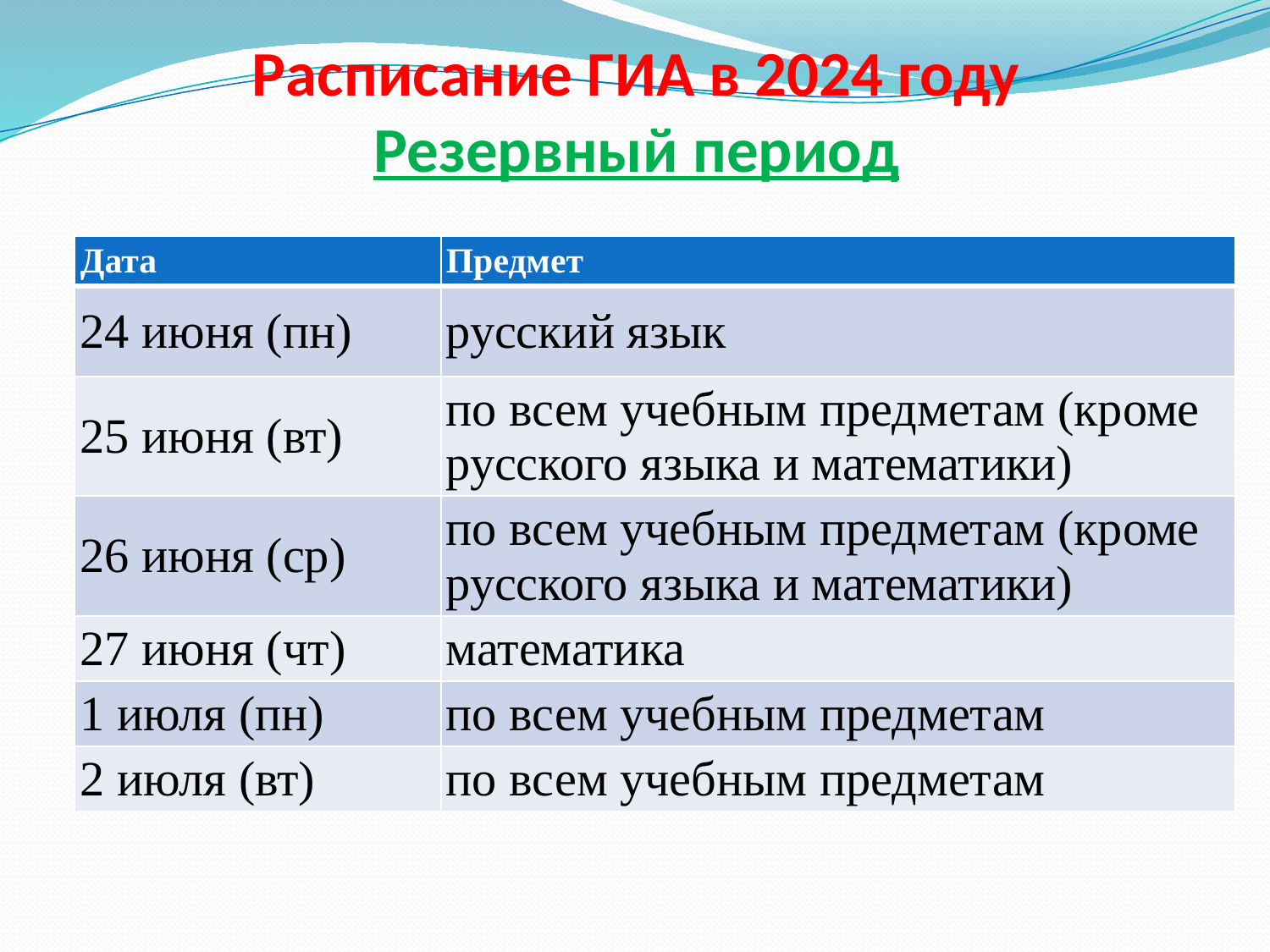

# Расписание ГИА в 2024 году Резервный период
| Дата | Предмет |
| --- | --- |
| 24 июня (пн) | русский язык |
| 25 июня (вт) | по всем учебным предметам (кроме русского языка и математики) |
| 26 июня (ср) | по всем учебным предметам (кроме русского языка и математики) |
| 27 июня (чт) | математика |
| 1 июля (пн) | по всем учебным предметам |
| 2 июля (вт) | по всем учебным предметам |